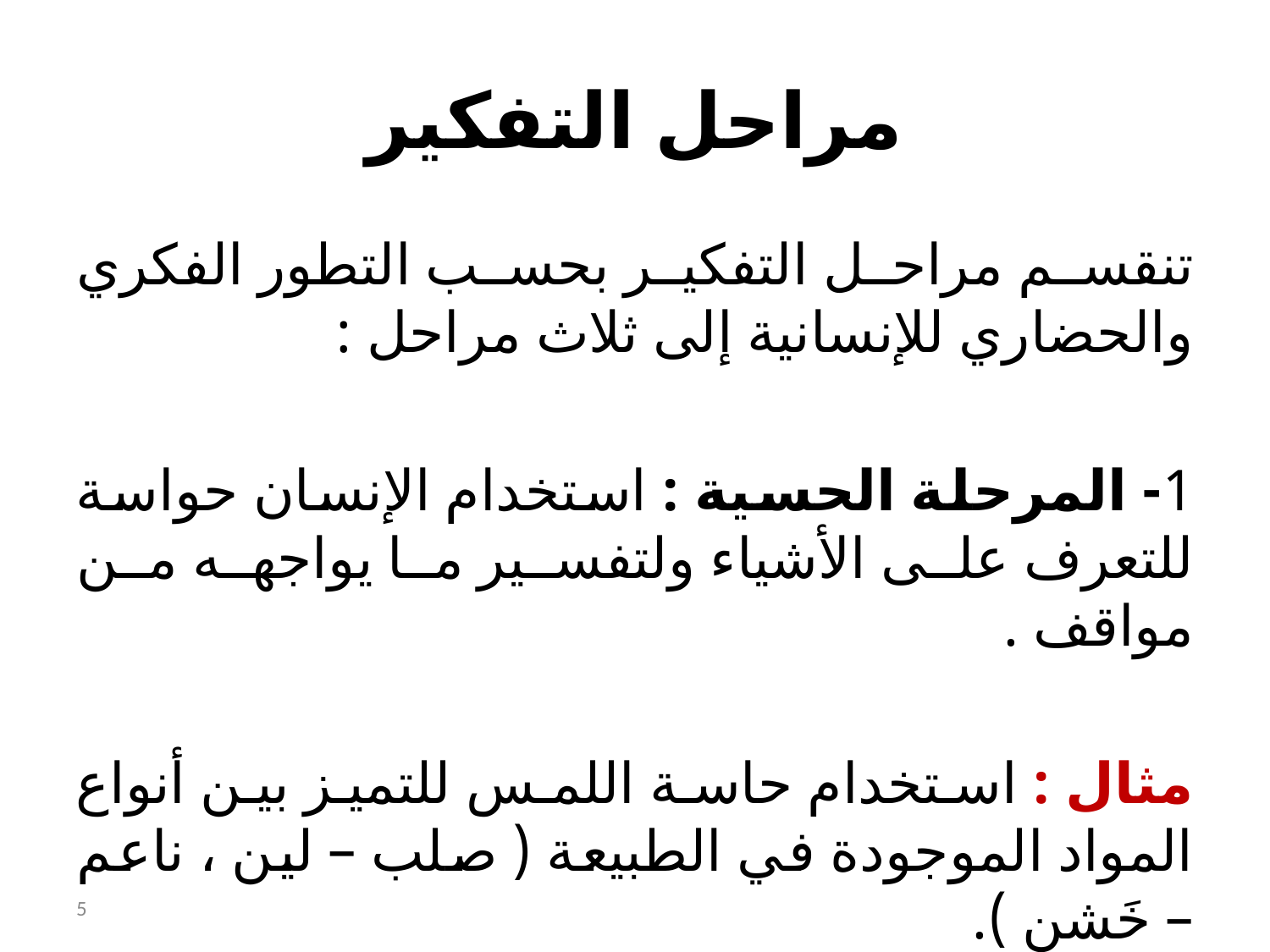

# مراحل التفكير
تنقسم مراحل التفكير بحسب التطور الفكري والحضاري للإنسانية إلى ثلاث مراحل :

1- المرحلة الحسية : استخدام الإنسان حواسة للتعرف على الأشياء ولتفسير ما يواجهه من مواقف .

مثال : استخدام حاسة اللمس للتميز بين أنواع المواد الموجودة في الطبيعة ( صلب – لين ، ناعم – خَشن ).
5